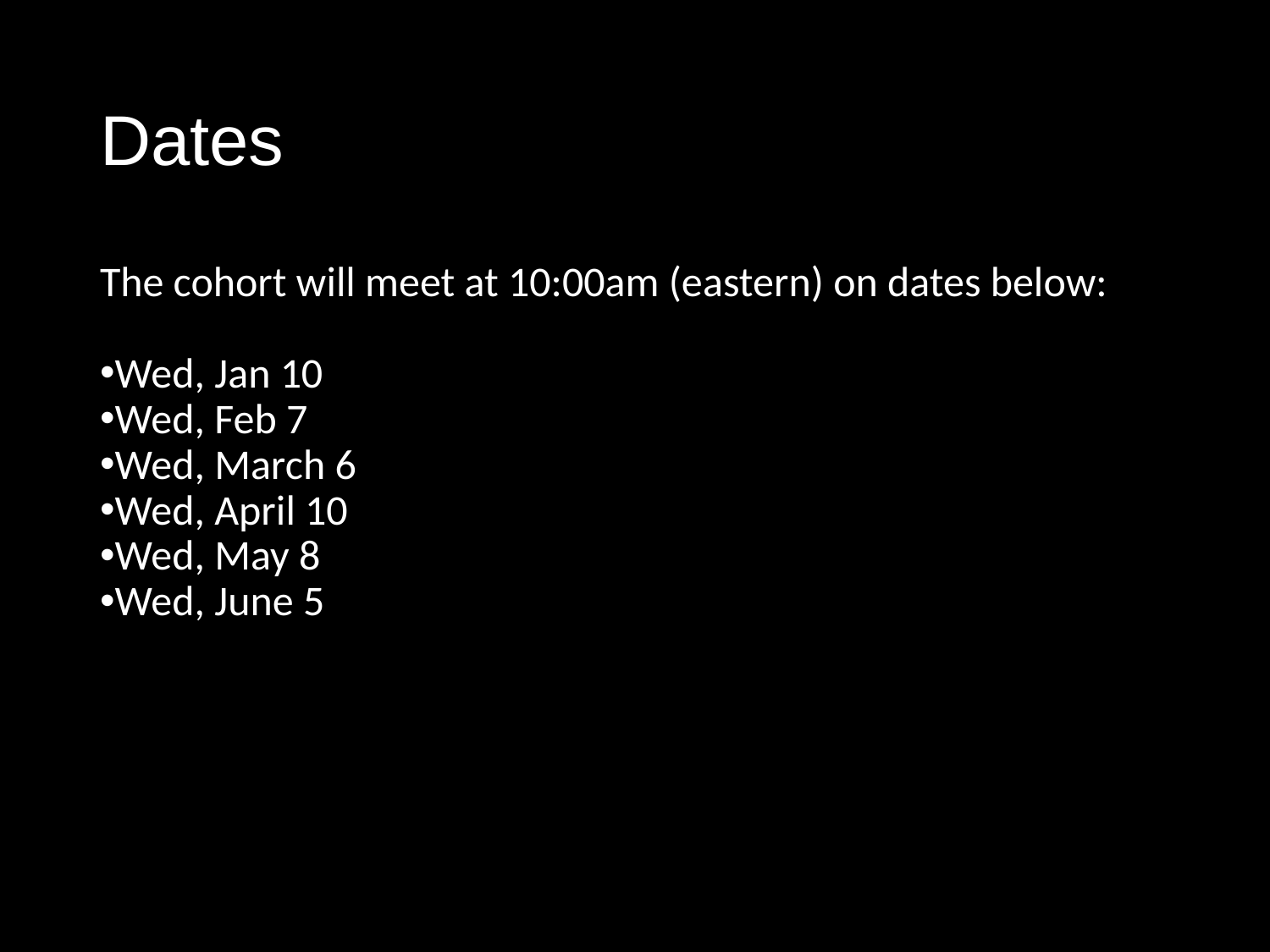

# Dates
The cohort will meet at 10:00am (eastern) on dates below:

Wed, Jan 10
Wed, Feb 7
Wed, March 6
Wed, April 10
Wed, May 8
Wed, June 5